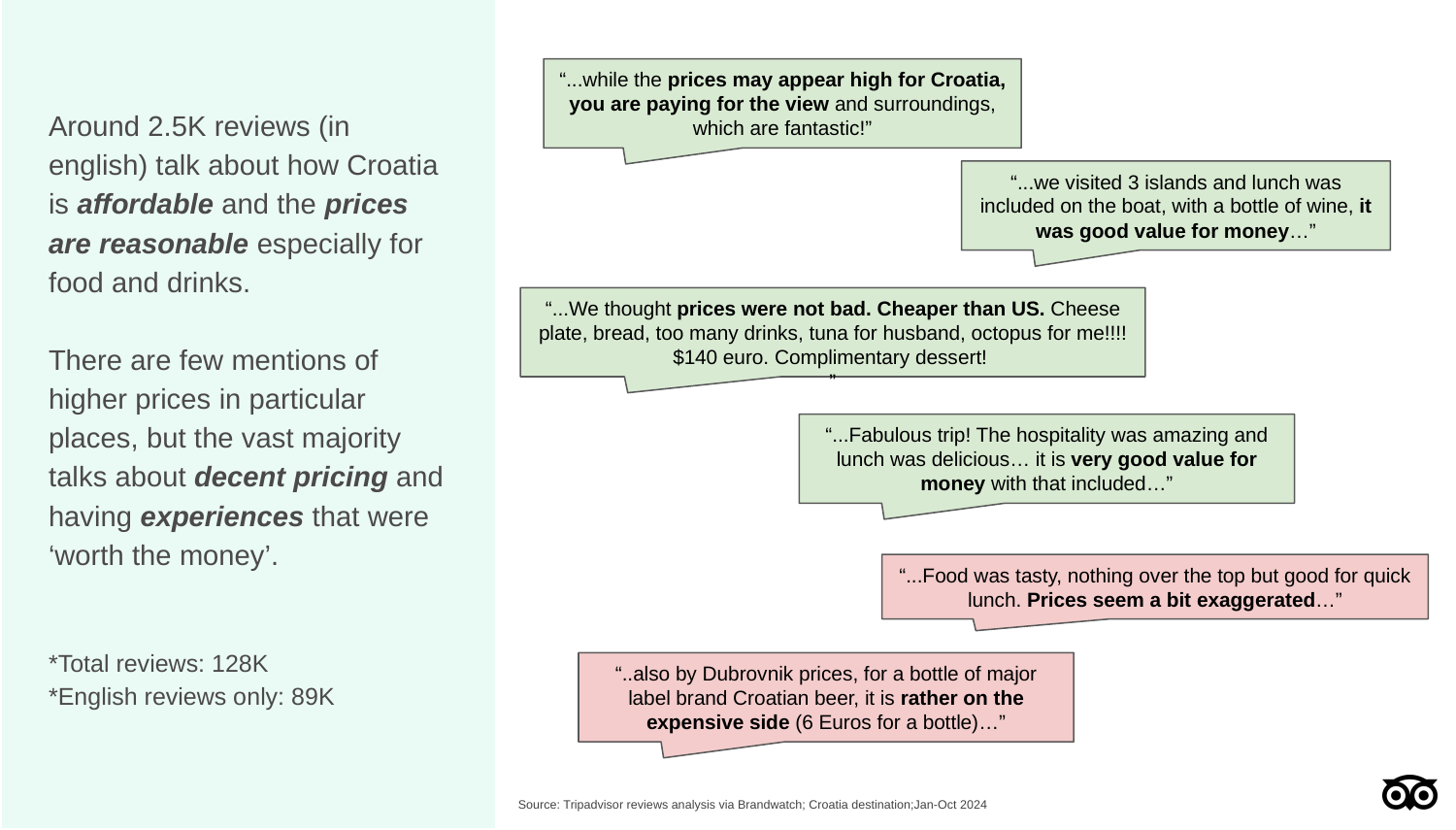

“...while the prices may appear high for Croatia, you are paying for the view and surroundings, which are fantastic!”
Around 2.5K reviews (in english) talk about how Croatia is affordable and the prices are reasonable especially for food and drinks.

There are few mentions of higher prices in particular places, but the vast majority talks about decent pricing and having experiences that were ‘worth the money’.

*Total reviews: 128K
*English reviews only: 89K

“...we visited 3 islands and lunch was included on the boat, with a bottle of wine, it was good value for money…”

“...We thought prices were not bad. Cheaper than US. Cheese plate, bread, too many drinks, tuna for husband, octopus for me!!!! $140 euro. Complimentary dessert!
”
“...Fabulous trip! The hospitality was amazing and lunch was delicious… it is very good value for money with that included…”

“...Food was tasty, nothing over the top but good for quick lunch. Prices seem a bit exaggerated…”
“..also by Dubrovnik prices, for a bottle of major label brand Croatian beer, it is rather on the expensive side (6 Euros for a bottle)…”
Source: Tripadvisor reviews analysis via Brandwatch; Croatia destination;Jan-Oct 2024